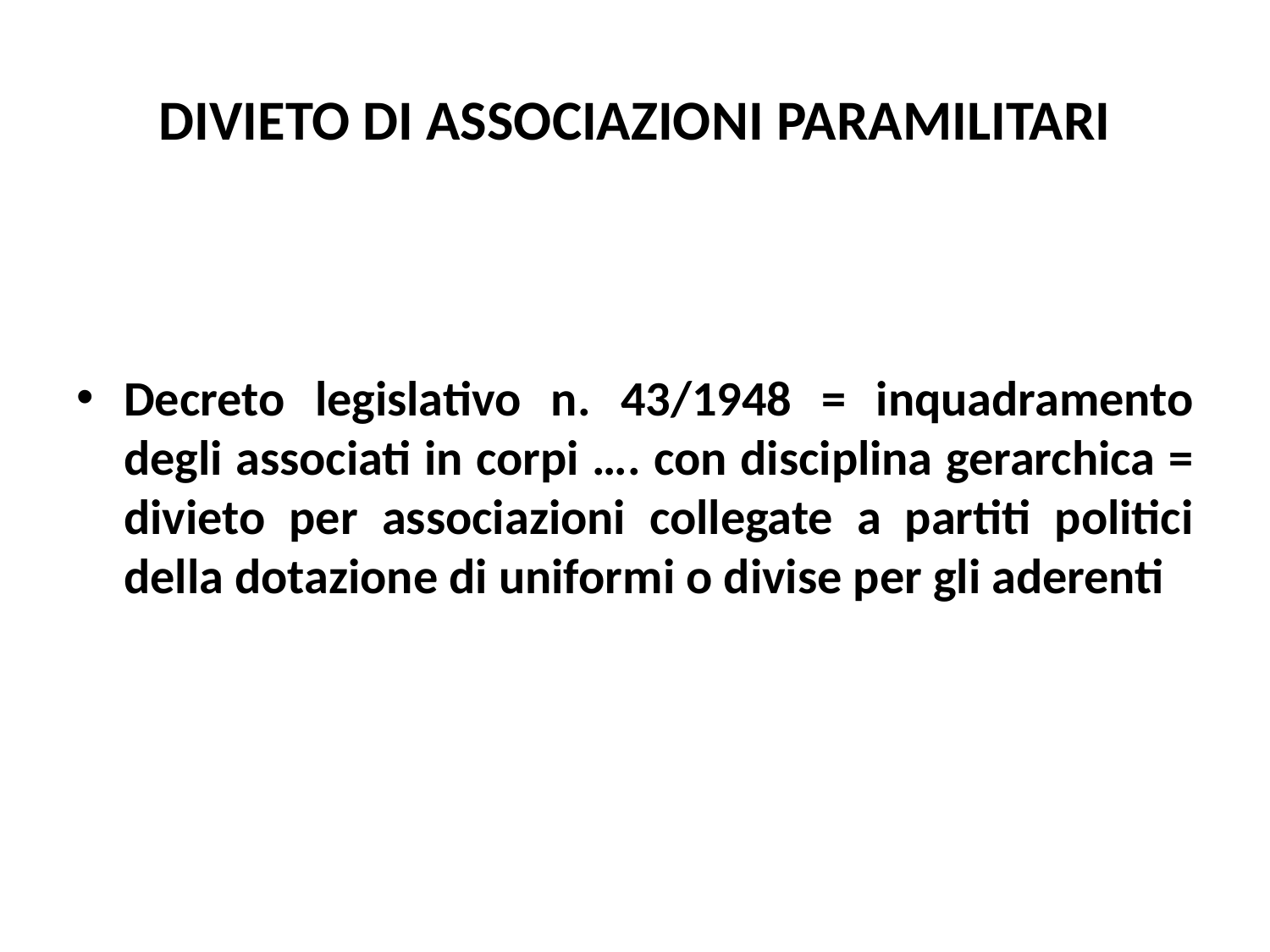

# DIVIETO DI ASSOCIAZIONI PARAMILITARI

Decreto legislativo n. 43/1948 = inquadramento degli associati in corpi …. con disciplina gerarchica = divieto per associazioni collegate a partiti politici della dotazione di uniformi o divise per gli aderenti